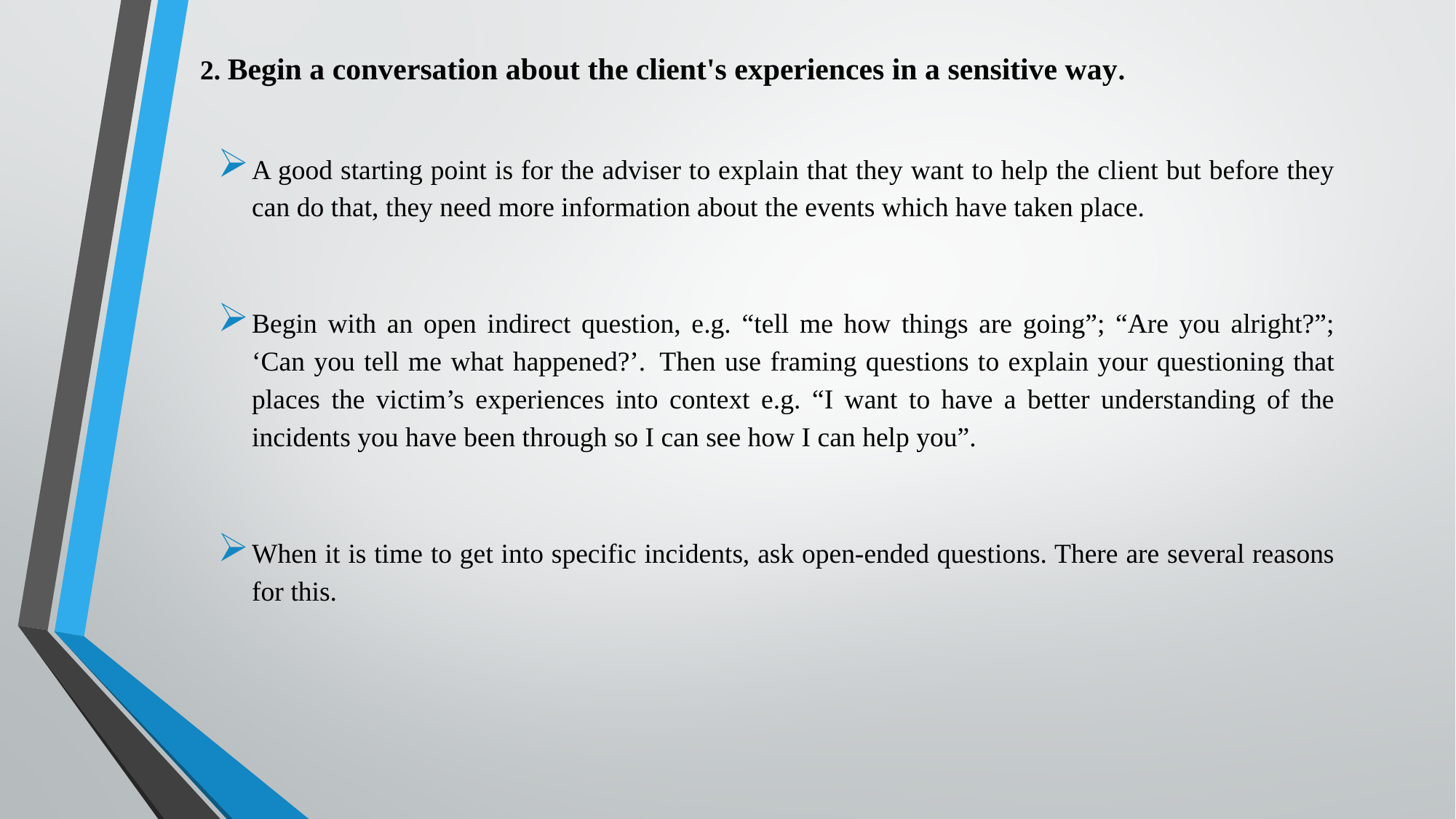

2. Begin a conversation about the client's experiences in a sensitive way.
A good starting point is for the adviser to explain that they want to help the client but before they can do that, they need more information about the events which have taken place.

Begin with an open indirect question, e.g. “tell me how things are going”; “Are you alright?”; ‘Can you tell me what happened?’.  Then use framing questions to explain your questioning that places the victim’s experiences into context e.g. “I want to have a better understanding of the incidents you have been through so I can see how I can help you”.

When it is time to get into specific incidents, ask open-ended questions. There are several reasons for this.